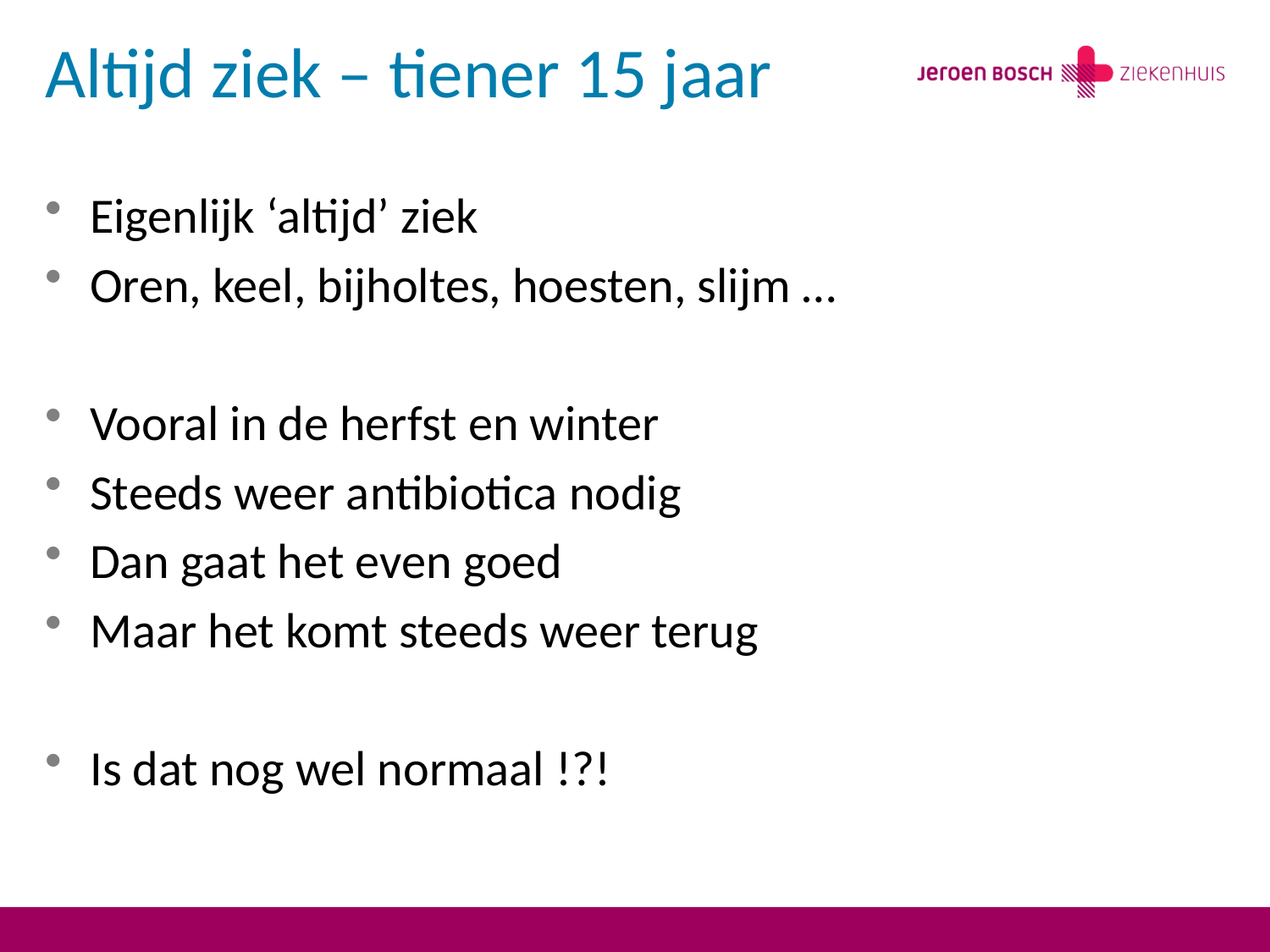

# Altijd ziek – tiener 15 jaar
Eigenlijk ‘altijd’ ziek
Oren, keel, bijholtes, hoesten, slijm …

Vooral in de herfst en winter
Steeds weer antibiotica nodig
Dan gaat het even goed
Maar het komt steeds weer terug

Is dat nog wel normaal !?!